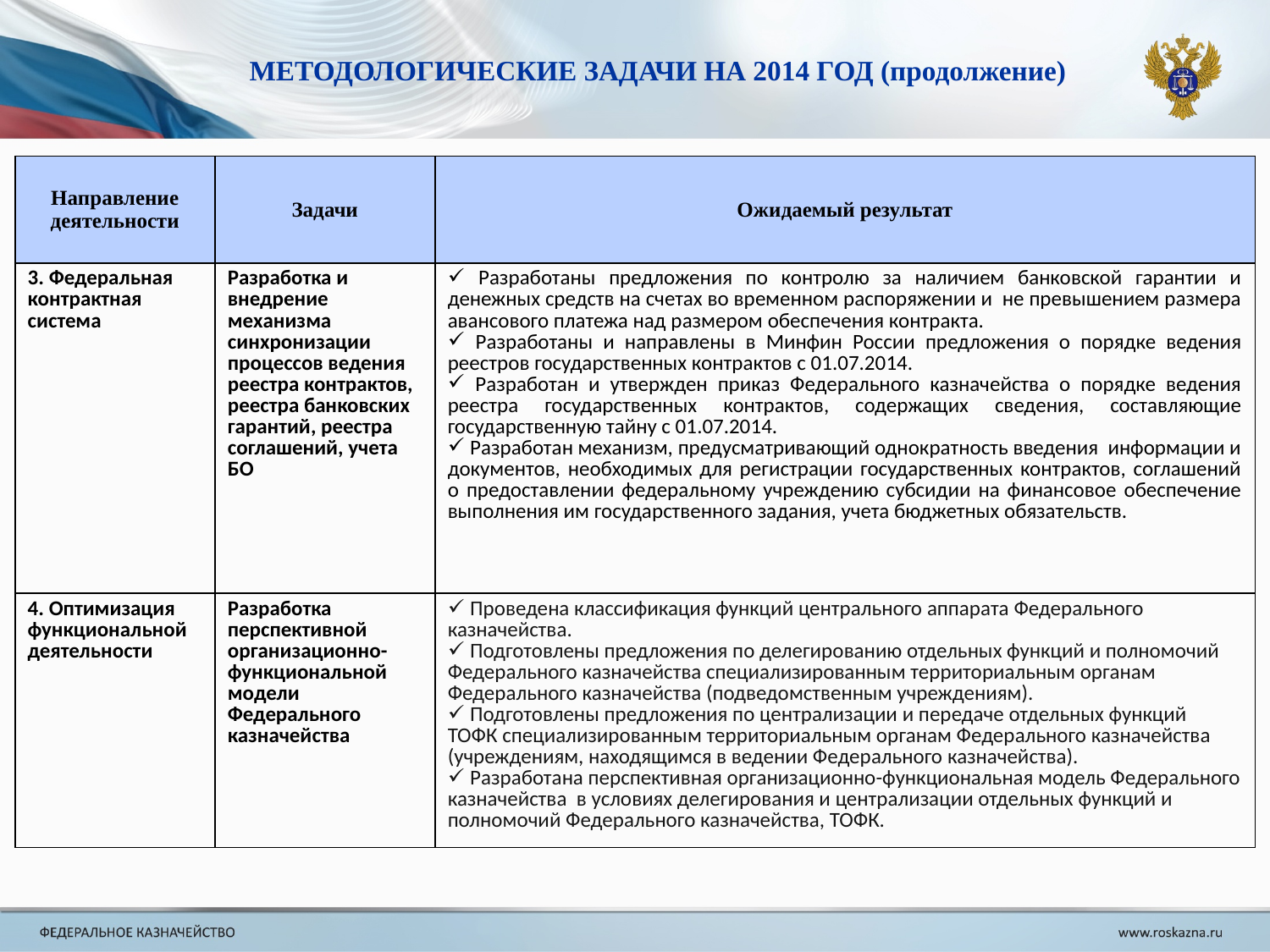

МЕТОДОЛОГИЧЕСКИЕ ЗАДАЧИ НА 2014 ГОД (продолжение)
| Направление деятельности | Задачи | Ожидаемый результат |
| --- | --- | --- |
| 3. Федеральная контрактная система | Разработка и внедрение механизма синхронизации процессов ведения реестра контрактов, реестра банковских гарантий, реестра соглашений, учета БО | Разработаны предложения по контролю за наличием банковской гарантии и денежных средств на счетах во временном распоряжении и не превышением размера авансового платежа над размером обеспечения контракта. Разработаны и направлены в Минфин России предложения о порядке ведения реестров государственных контрактов с 01.07.2014. Разработан и утвержден приказ Федерального казначейства о порядке ведения реестра государственных контрактов, содержащих сведения, составляющие государственную тайну с 01.07.2014. Разработан механизм, предусматривающий однократность введения информации и документов, необходимых для регистрации государственных контрактов, соглашений о предоставлении федеральному учреждению субсидии на финансовое обеспечение выполнения им государственного задания, учета бюджетных обязательств. |
| 4. Оптимизация функциональной деятельности | Разработка перспективной организационно-функциональной модели Федерального казначейства | Проведена классификация функций центрального аппарата Федерального казначейства. Подготовлены предложения по делегированию отдельных функций и полномочий Федерального казначейства специализированным территориальным органам Федерального казначейства (подведомственным учреждениям). Подготовлены предложения по централизации и передаче отдельных функций ТОФК специализированным территориальным органам Федерального казначейства (учреждениям, находящимся в ведении Федерального казначейства). Разработана перспективная организационно-функциональная модель Федерального казначейства в условиях делегирования и централизации отдельных функций и полномочий Федерального казначейства, ТОФК. |